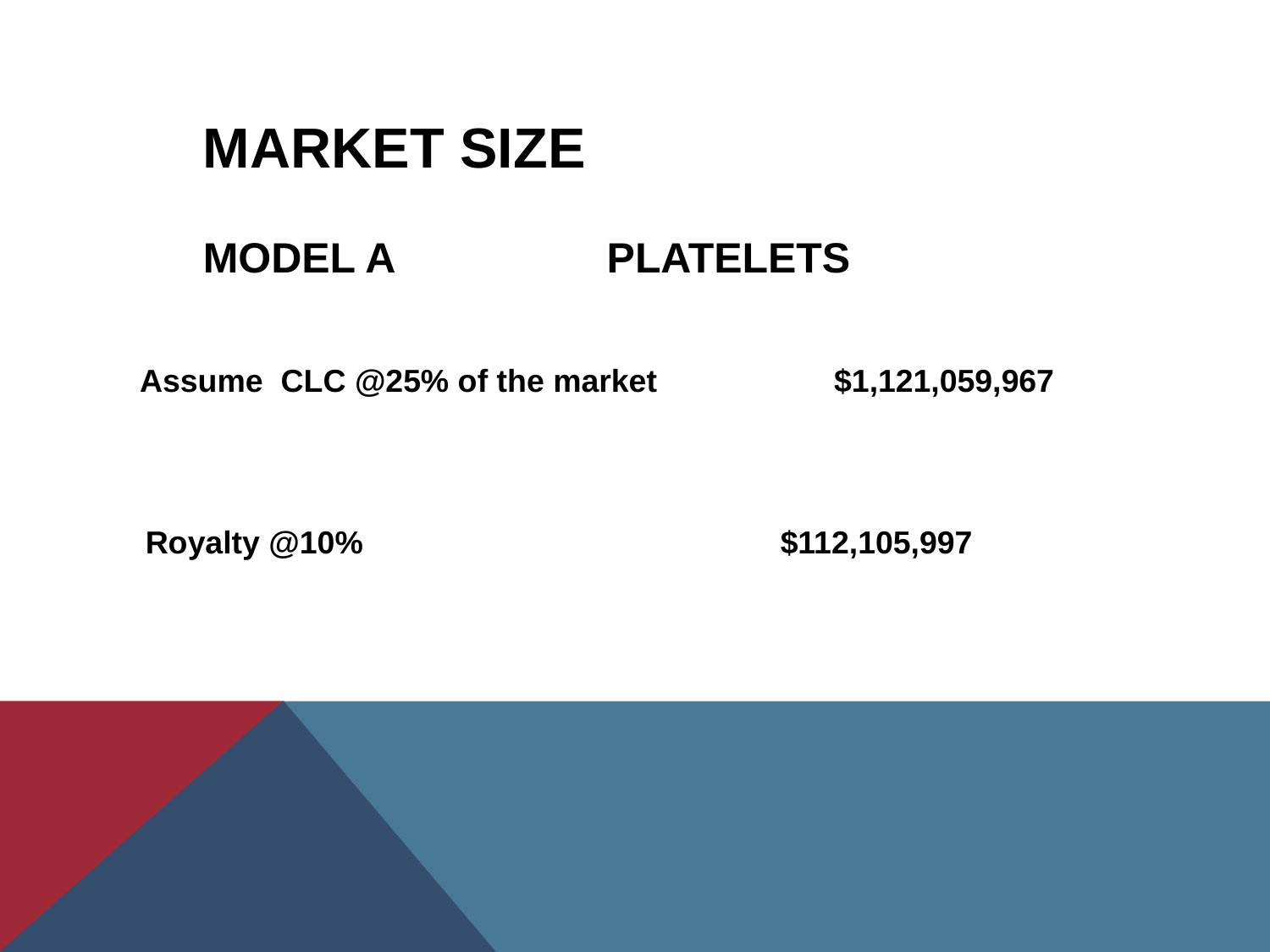

MARKET SIZE

MODEL A                  PLATELETS

Assume  CLC @25% of the market                    $1,121,059,967

Royalty @10% 				$112,105,997